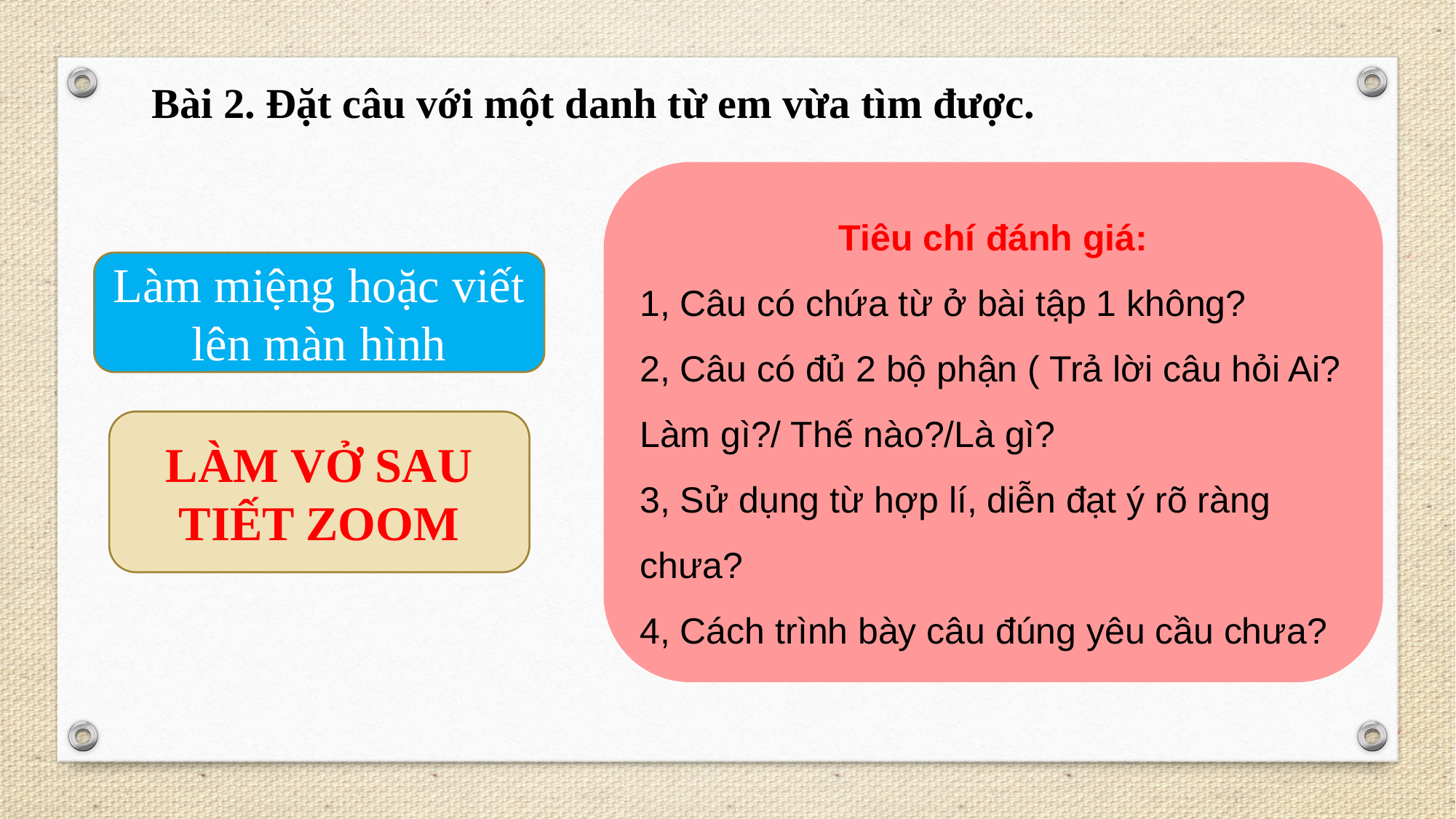

Bài 2. Đặt câu với một danh từ em vừa tìm được.
Tiêu chí đánh giá:
1, Câu có chứa từ ở bài tập 1 không?
2, Câu có đủ 2 bộ phận ( Trả lời câu hỏi Ai? Làm gì?/ Thế nào?/Là gì?
3, Sử dụng từ hợp lí, diễn đạt ý rõ ràng chưa?
4, Cách trình bày câu đúng yêu cầu chưa?
Làm miệng hoặc viết lên màn hình
LÀM VỞ SAU TIẾT ZOOM